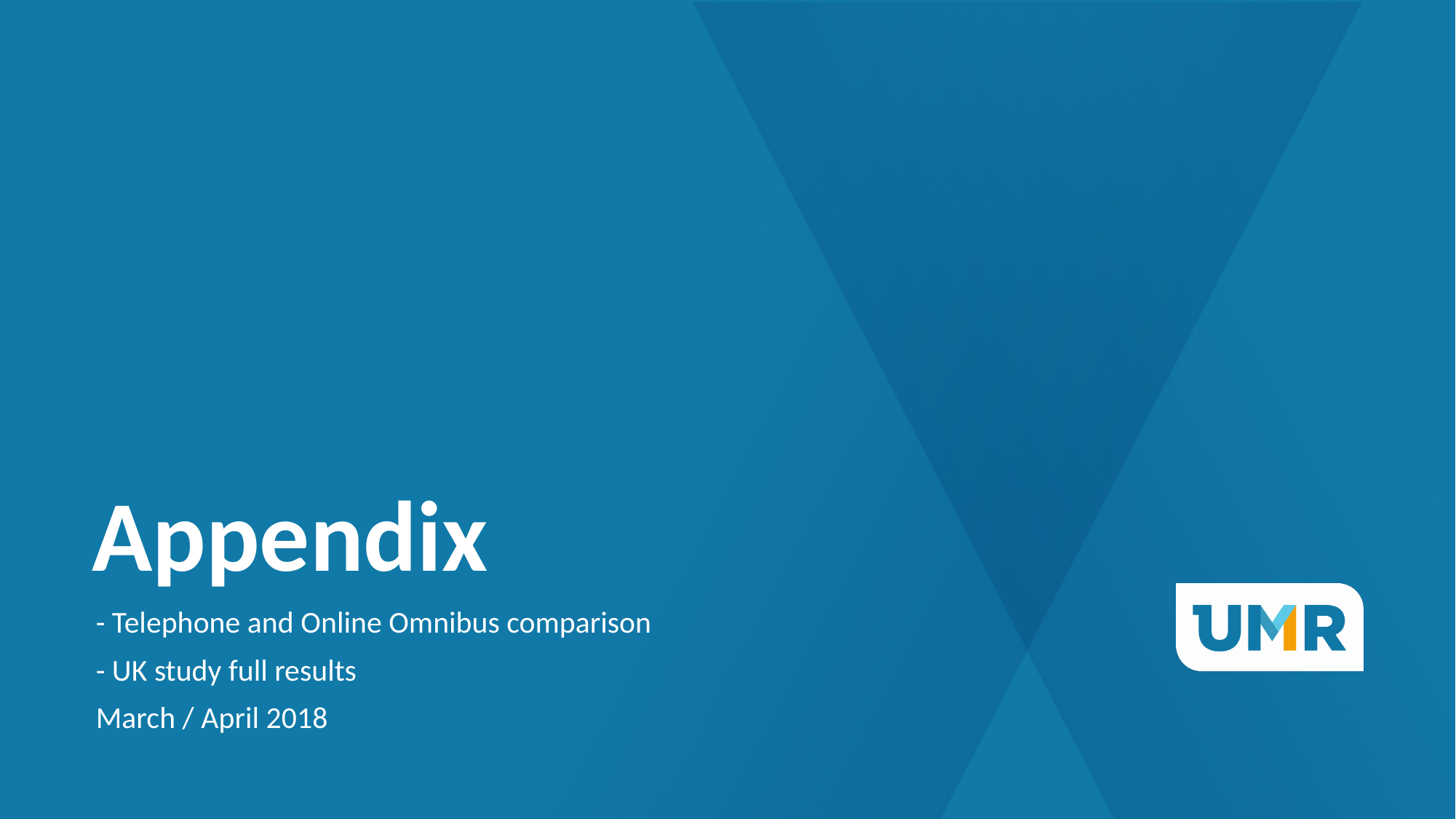

# Appendix
- Telephone and Online Omnibus comparison
- UK study full results
March / April 2018